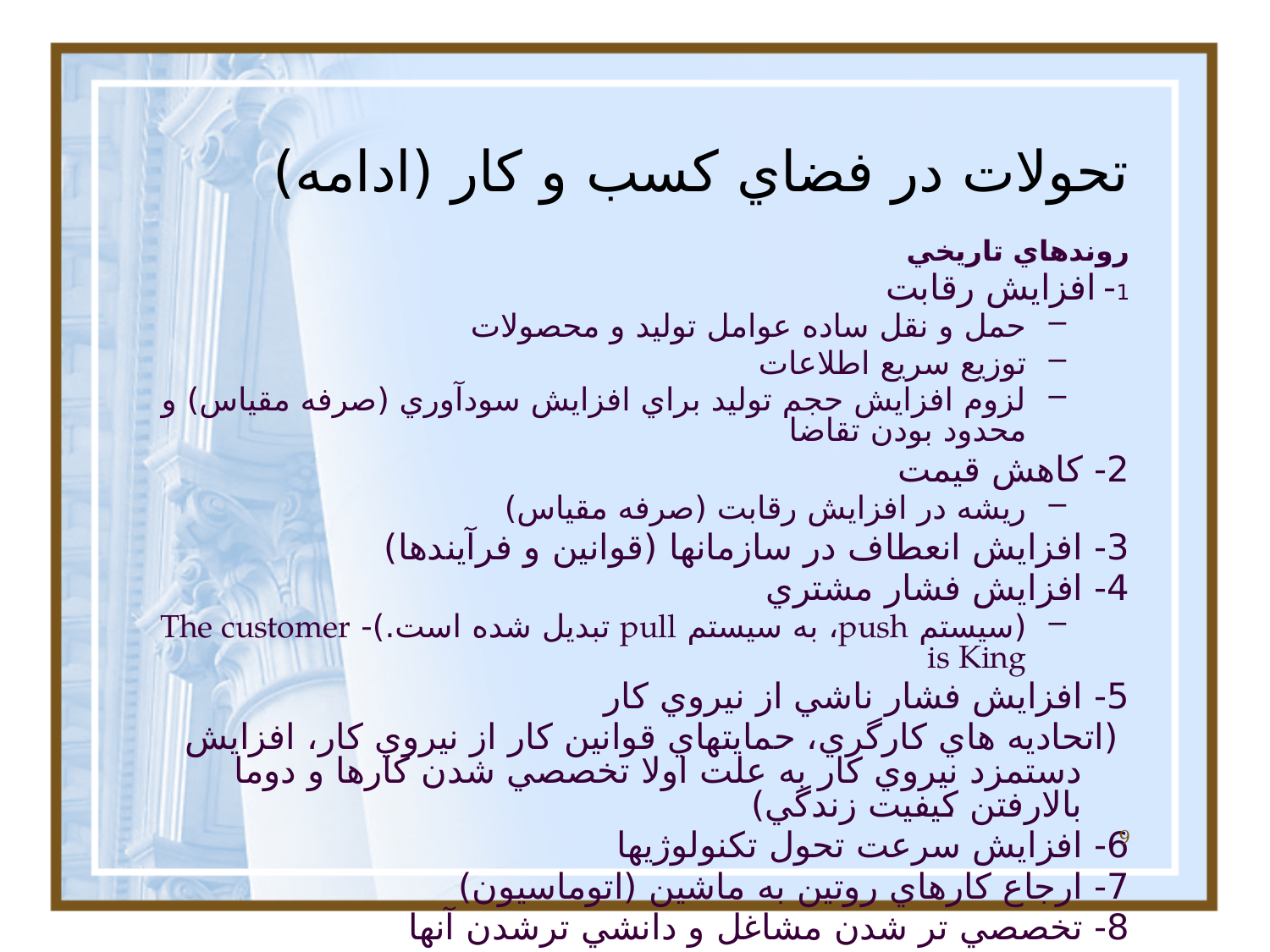

# تحولات در فضاي کسب و کار (ادامه)
روندهاي تاريخي
1- افزايش رقابت
حمل و نقل ساده عوامل توليد و محصولات
توزيع سريع اطلاعات
لزوم افزايش حجم توليد براي افزايش سودآوري (صرفه مقياس) و محدود بودن تقاضا
2- کاهش قيمت
ريشه در افزايش رقابت (صرفه مقياس)
3- افزايش انعطاف در سازمانها (قوانين و فرآيندها)
4- افزايش فشار مشتري
(سيستم push، به سيستم pull تبديل شده است.)- The customer is King
5- افزايش فشار ناشي از نيروي کار
	 (اتحاديه هاي کارگري، حمايتهاي قوانين کار از نيروي کار، افزايش دستمزد نيروي کار به علت اولا تخصصي شدن کارها و دوما بالارفتن کيفيت زندگي)
6- افزايش سرعت تحول تکنولوژيها
7- ارجاع کارهاي روتين به ماشين (اتوماسيون)
8- تخصصي تر شدن مشاغل و دانشي ترشدن آنها
9